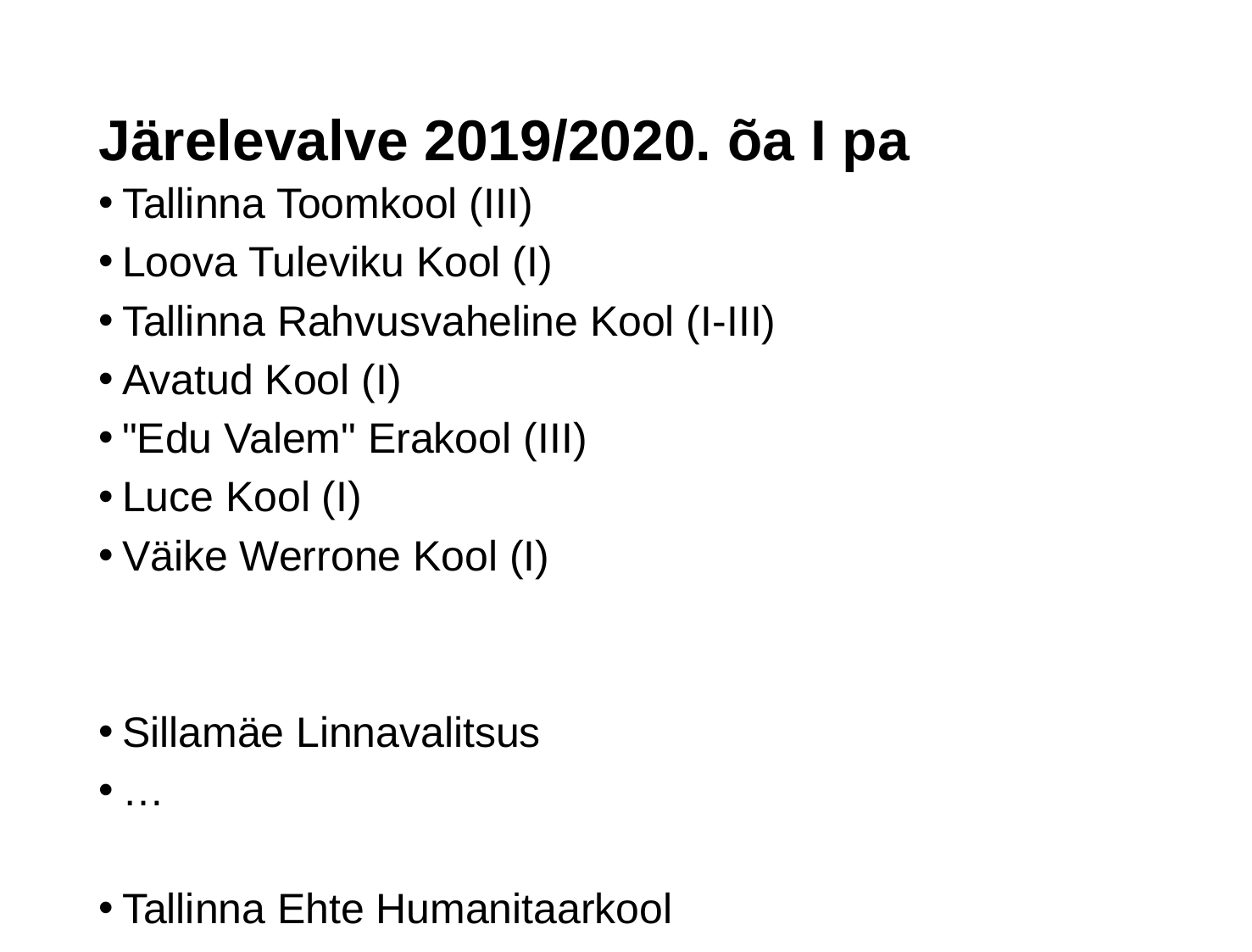

# Järelevalve 2019/2020. õa I pa
Tallinna Toomkool (III)
Loova Tuleviku Kool (I)
Tallinna Rahvusvaheline Kool (I-III)
Avatud Kool (I)
"Edu Valem" Erakool (III)
Luce Kool (I)
Väike Werrone Kool (I)

Sillamäe Linnavalitsus
…

Tallinna Ehte Humanitaarkool